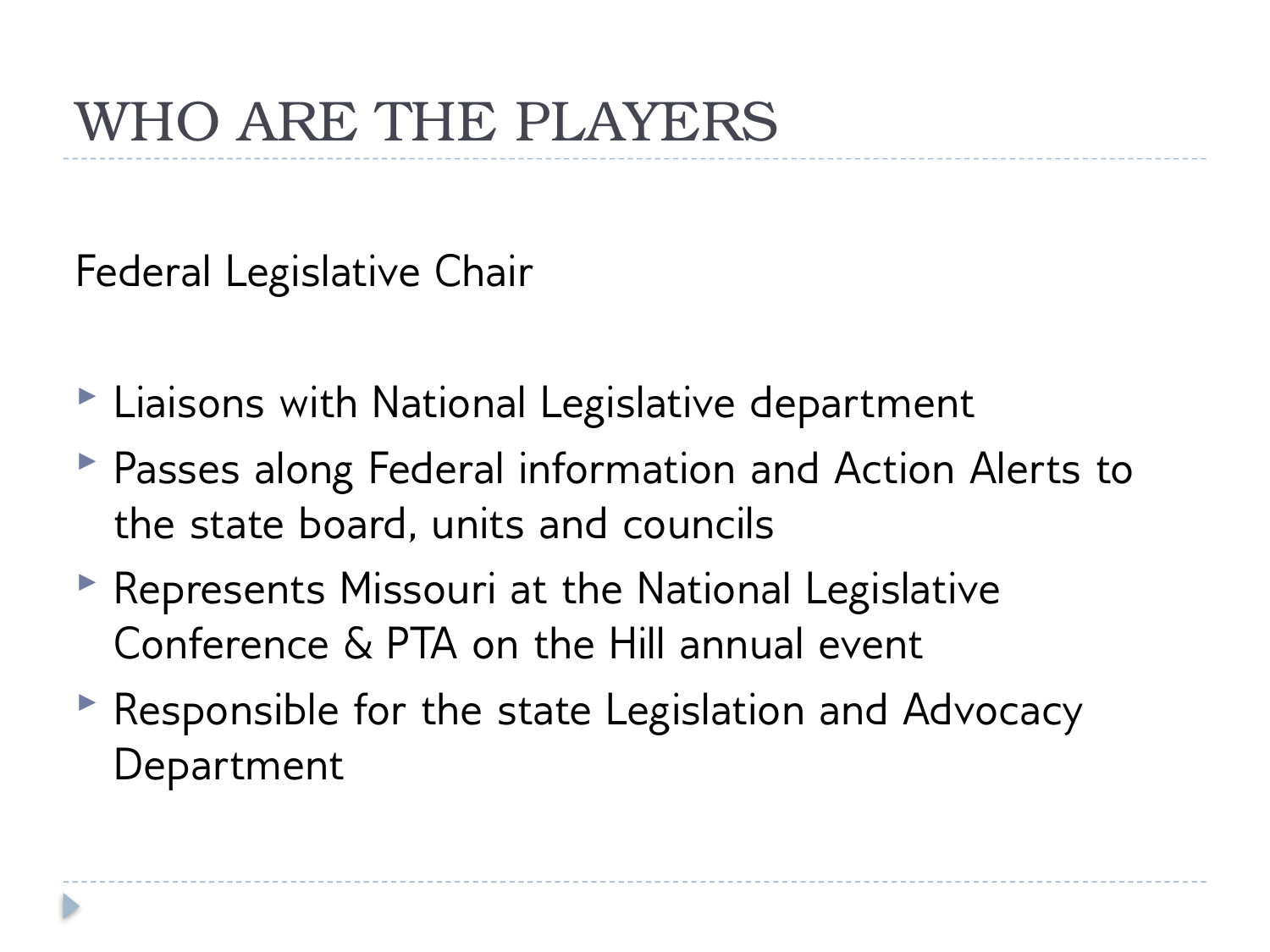

# WHO ARE THE PLAYERS

Federal Legislative Chair

Liaisons with National Legislative department
Passes along Federal information and Action Alerts to the state board, units and councils
Represents Missouri at the National Legislative Conference & PTA on the Hill annual event
Responsible for the state Legislation and Advocacy Department